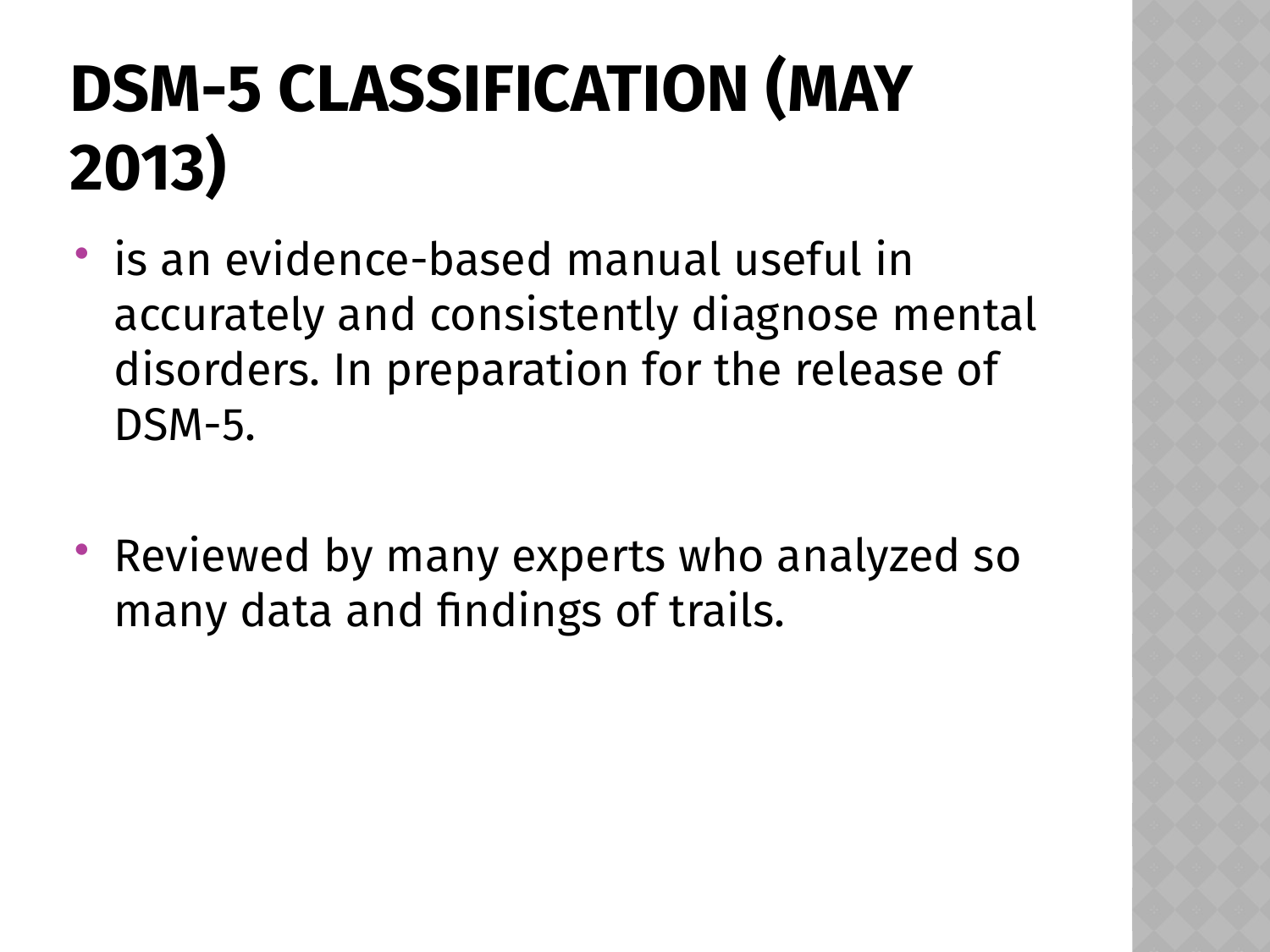

# DSM-5 Classification (May 2013)
is an evidence-based manual useful in accurately and consistently diagnose mental disorders. In preparation for the release of DSM-5.

Reviewed by many experts who analyzed so many data and findings of trails.